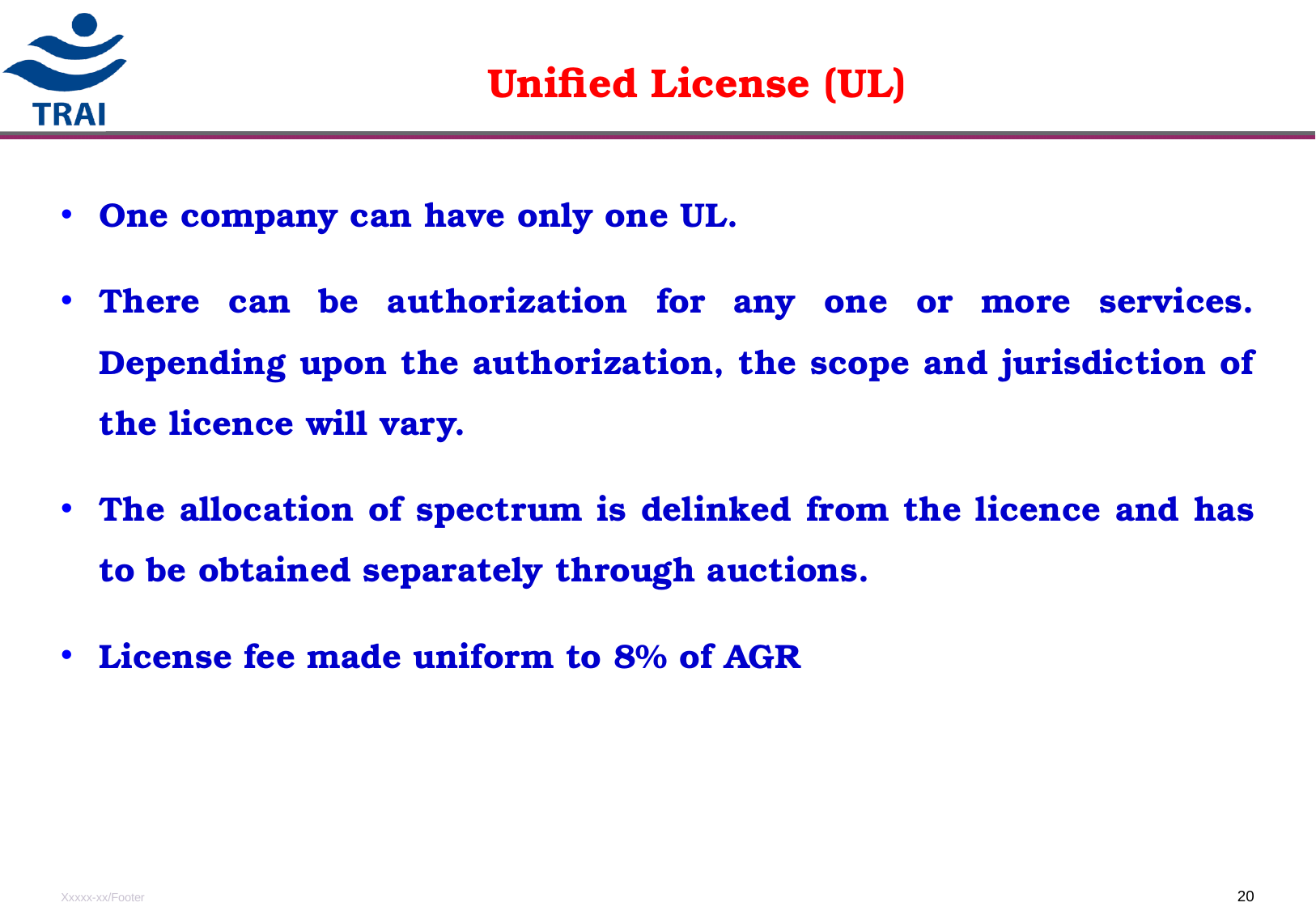

# Unified License (UL)
One company can have only one UL.
There can be authorization for any one or more services. Depending upon the authorization, the scope and jurisdiction of the licence will vary.
The allocation of spectrum is delinked from the licence and has to be obtained separately through auctions.
License fee made uniform to 8% of AGR